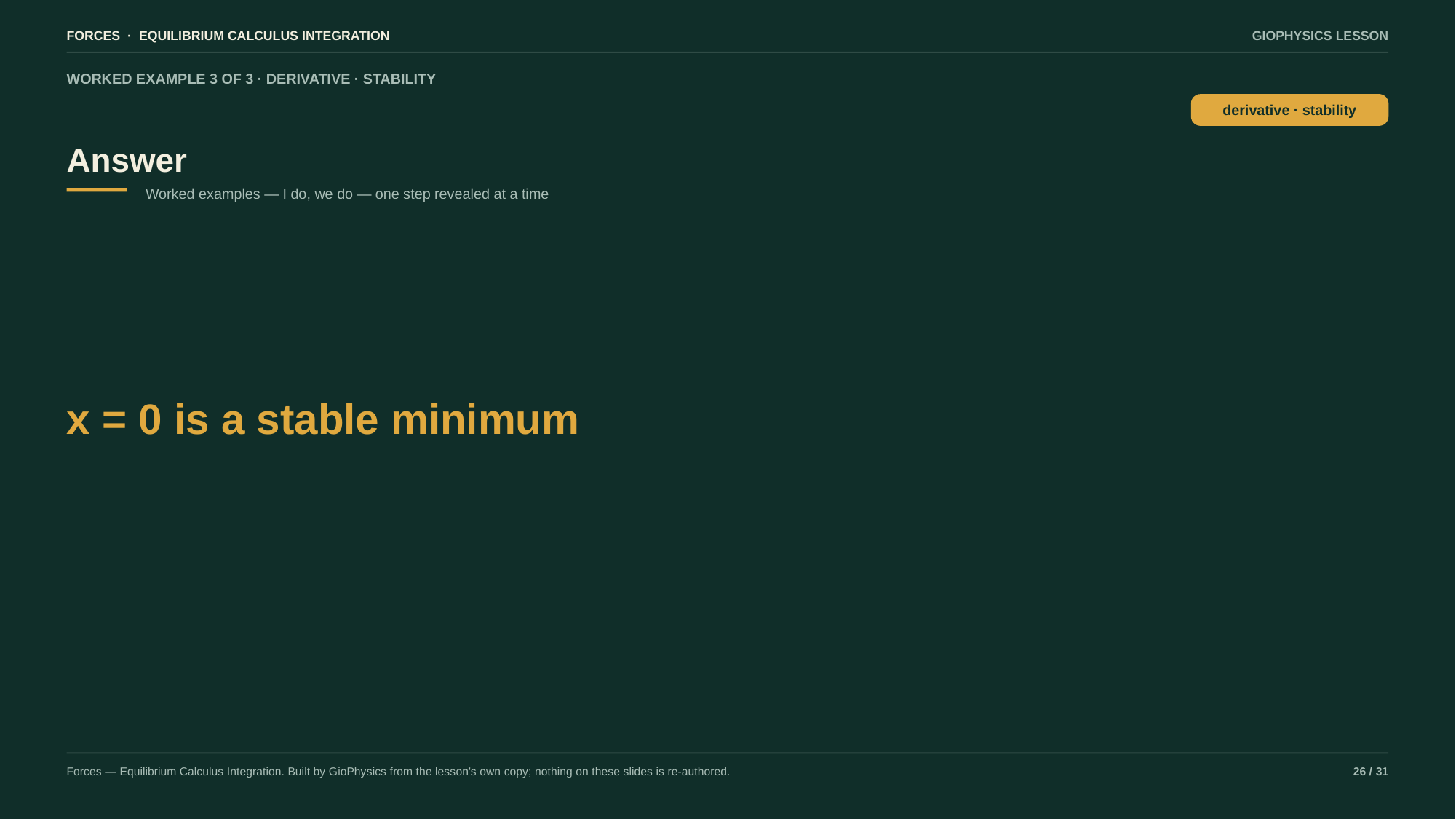

FORCES  ·  EQUILIBRIUM CALCULUS INTEGRATION
GIOPHYSICS LESSON

WORKED EXAMPLE 3 OF 3 · DERIVATIVE · STABILITY
Answer

derivative · stability
Worked examples — I do, we do — one step revealed at a time

x = 0 is a stable minimum

Forces — Equilibrium Calculus Integration. Built by GioPhysics from the lesson's own copy; nothing on these slides is re-authored.
26 / 31